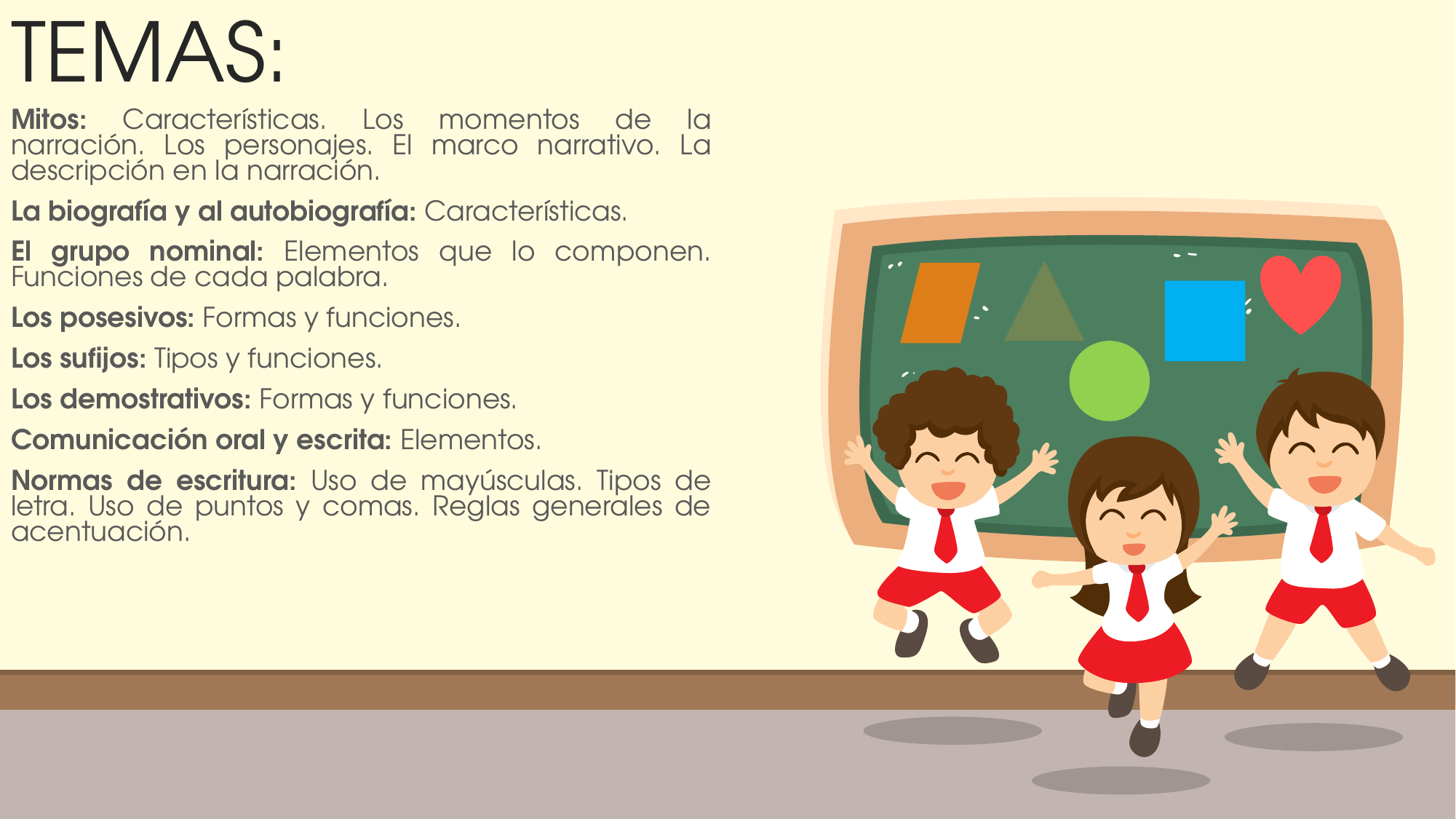

# TEMAS:
Mitos: Características. Los momentos de la narración. Los personajes. El marco narrativo. La descripción en la narración.
La biografía y al autobiografía: Características.
El grupo nominal: Elementos que lo componen. Funciones de cada palabra.
Los posesivos: Formas y funciones.
Los sufijos: Tipos y funciones.
Los demostrativos: Formas y funciones.
Comunicación oral y escrita: Elementos.
Normas de escritura: Uso de mayúsculas. Tipos de letra. Uso de puntos y comas. Reglas generales de acentuación.